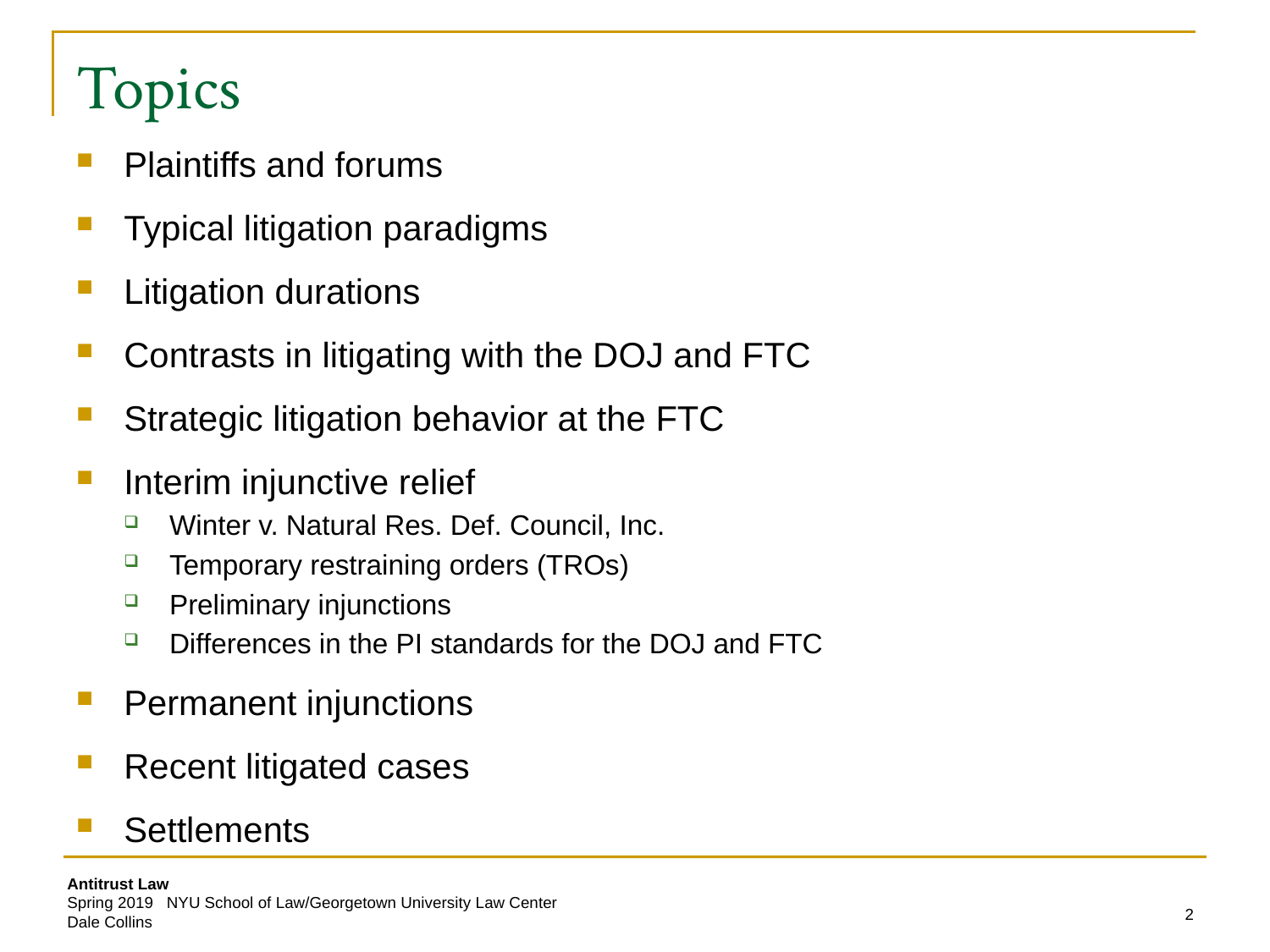

# Topics
Plaintiffs and forums
Typical litigation paradigms
Litigation durations
Contrasts in litigating with the DOJ and FTC
Strategic litigation behavior at the FTC
Interim injunctive relief
Winter v. Natural Res. Def. Council, Inc.
Temporary restraining orders (TROs)
Preliminary injunctions
Differences in the PI standards for the DOJ and FTC
Permanent injunctions
Recent litigated cases
Settlements

2